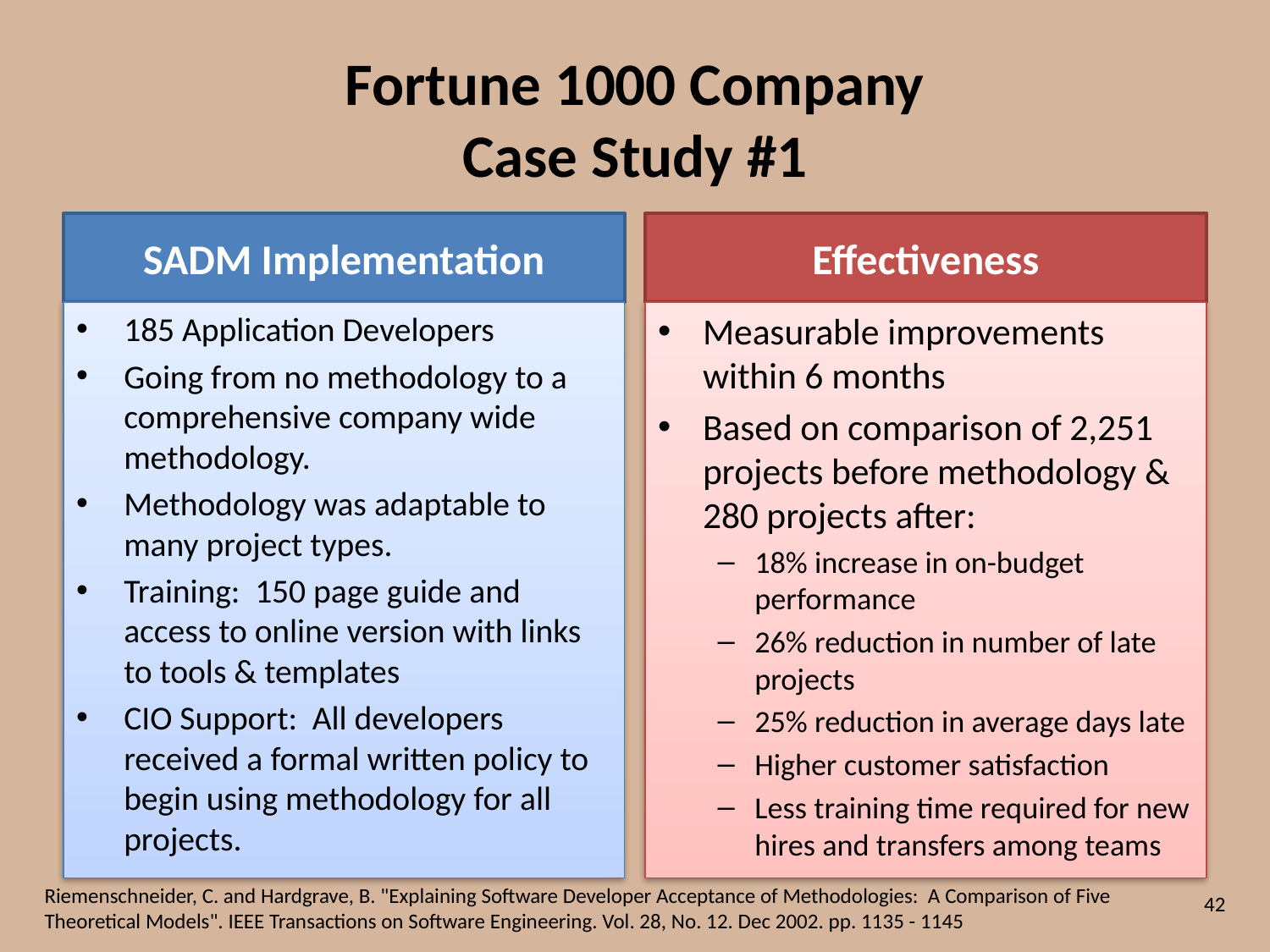

# Fortune 1000 Company Case Study #1
SADM Implementation
Effectiveness
185 Application Developers
Going from no methodology to a comprehensive company wide methodology.
Methodology was adaptable to many project types.
Training:  150 page guide and access to online version with links to tools & templates
CIO Support:  All developers received a formal written policy to begin using methodology for all projects.

Measurable improvements within 6 months
Based on comparison of 2,251 projects before methodology & 280 projects after:
18% increase in on-budget performance
26% reduction in number of late projects
25% reduction in average days late
Higher customer satisfaction
Less training time required for new hires and transfers among teams
42
Riemenschneider, C. and Hardgrave, B. "Explaining Software Developer Acceptance of Methodologies:  A Comparison of Five Theoretical Models". IEEE Transactions on Software Engineering. Vol. 28, No. 12. Dec 2002. pp. 1135 - 1145